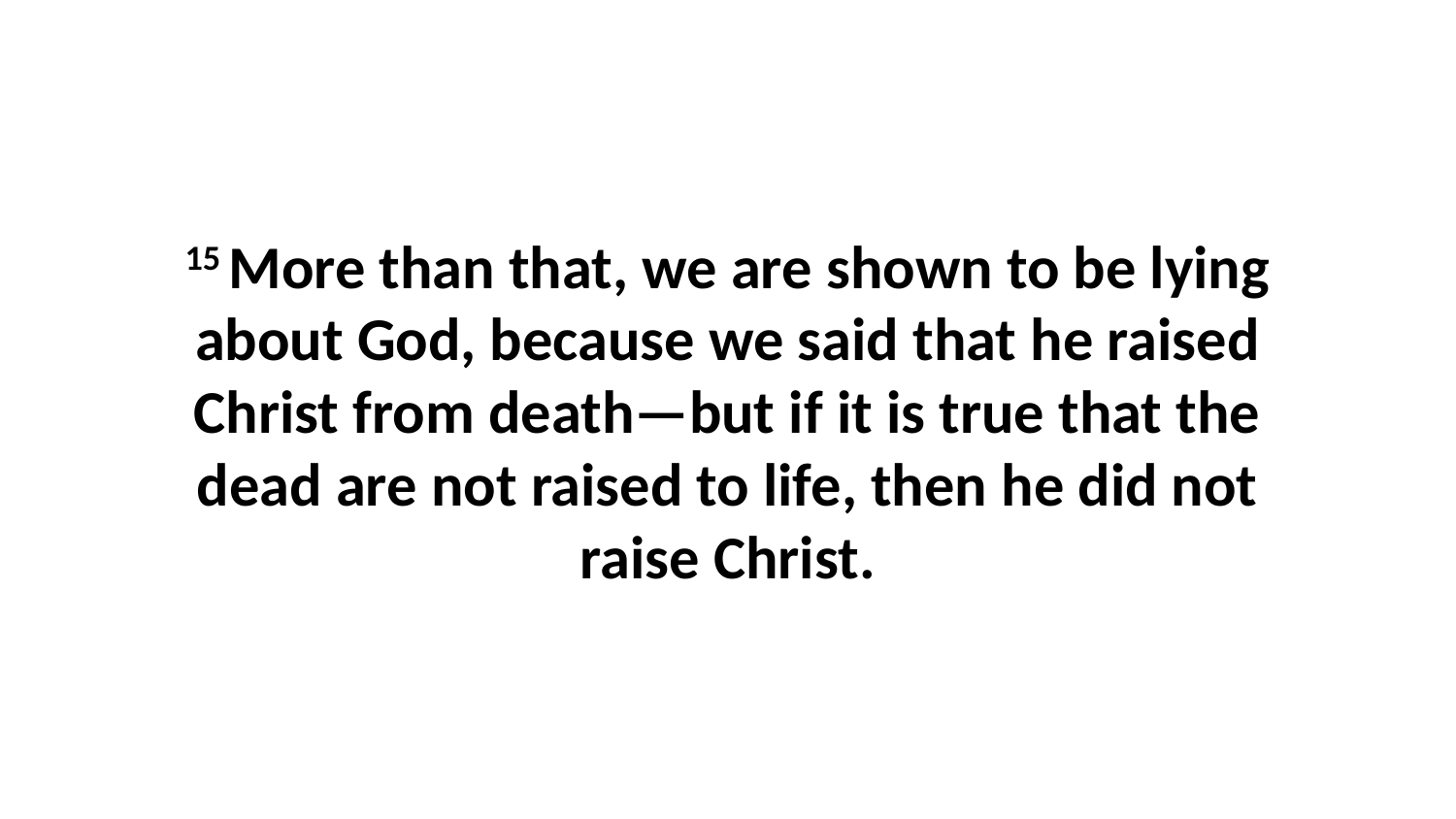

15 More than that, we are shown to be lying about God, because we said that he raised Christ from death—but if it is true that the dead are not raised to life, then he did not raise Christ.